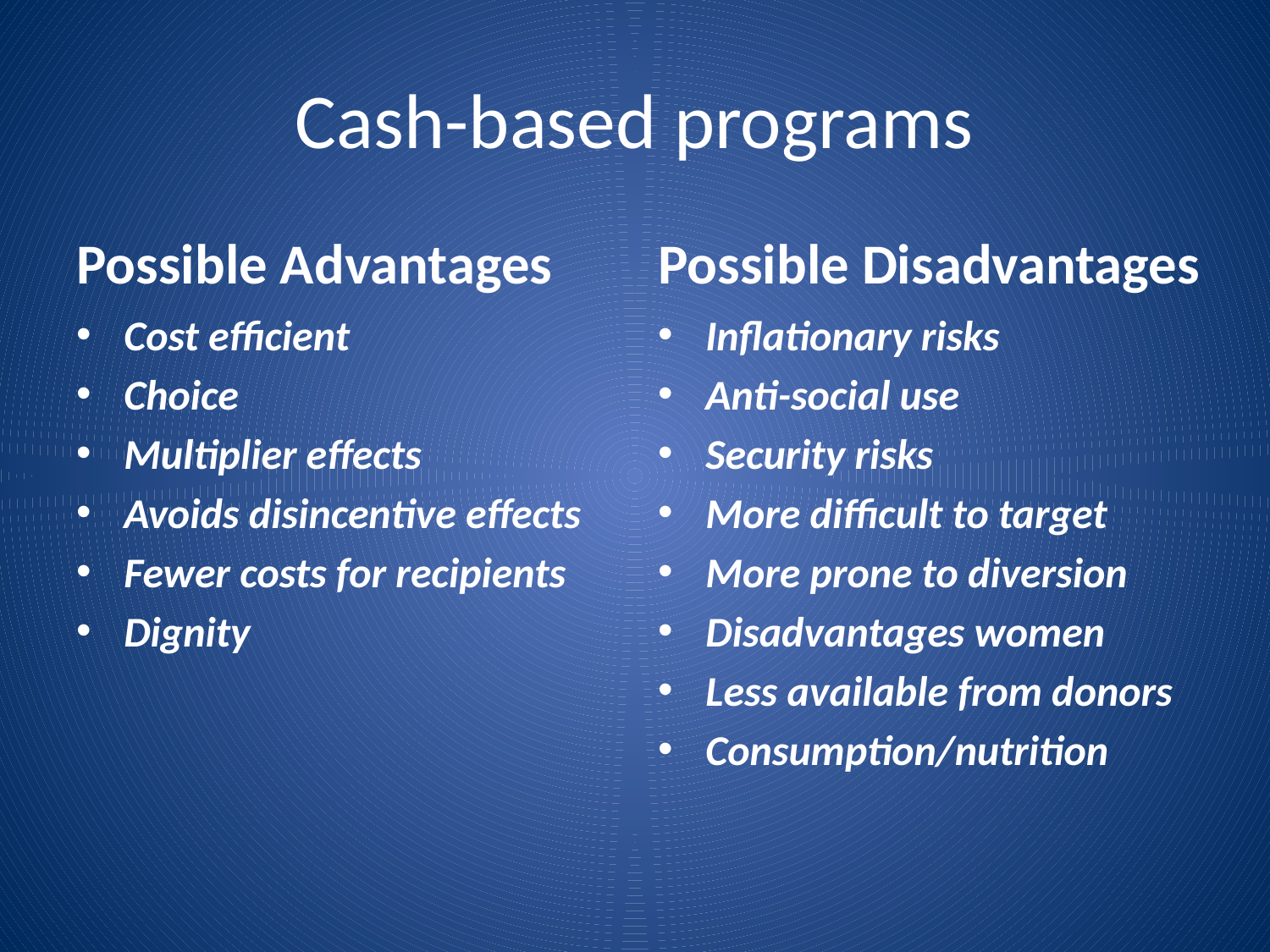

# Cash-based programs
Possible Advantages
Possible Disadvantages
Inflationary risks
Anti-social use
Security risks
More difficult to target
More prone to diversion
Disadvantages women
Less available from donors
Consumption/nutrition
Cost efficient
Choice
Multiplier effects
Avoids disincentive effects
Fewer costs for recipients
Dignity